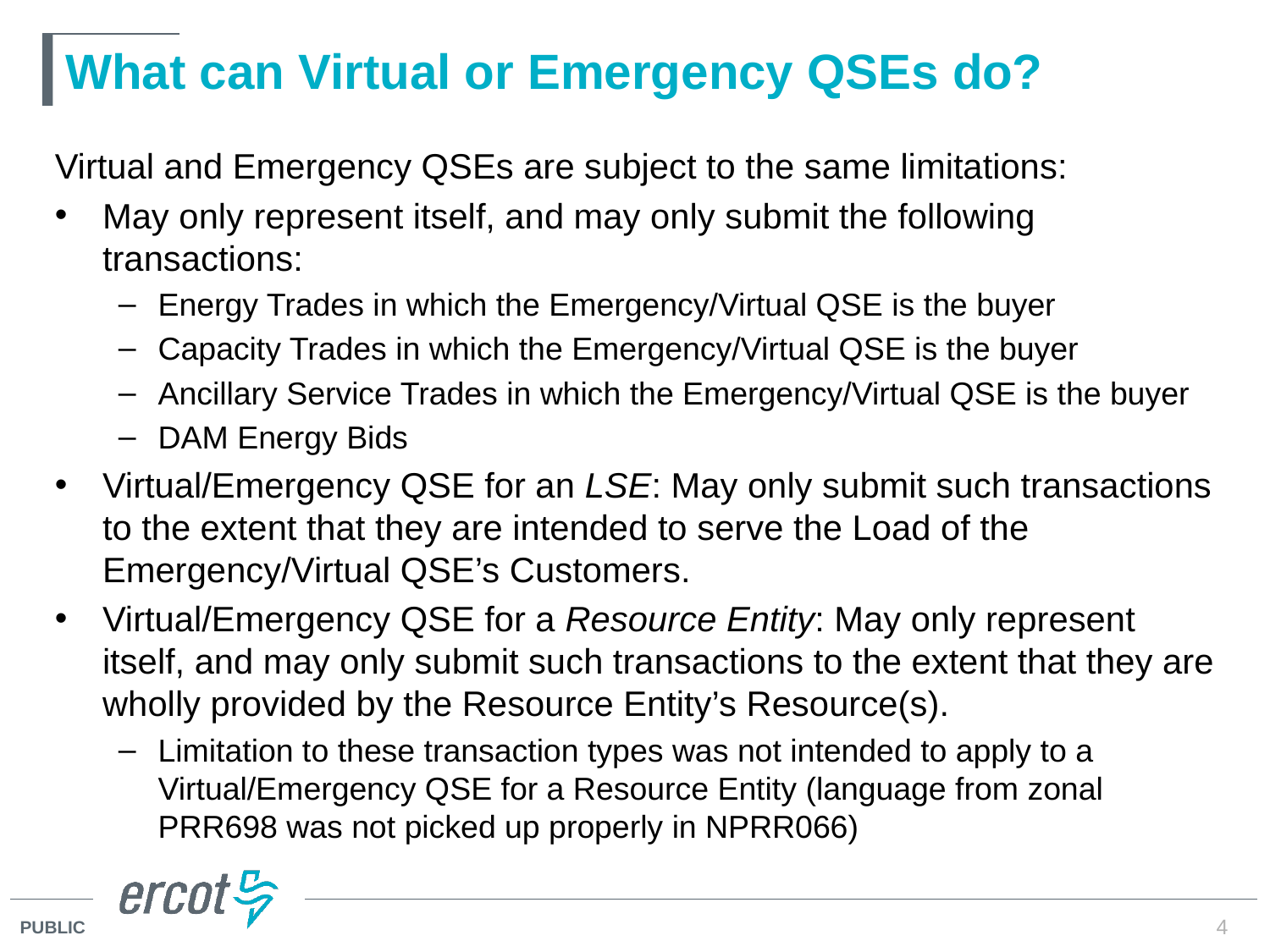

# What can Virtual or Emergency QSEs do?
Virtual and Emergency QSEs are subject to the same limitations:
May only represent itself, and may only submit the following transactions:
Energy Trades in which the Emergency/Virtual QSE is the buyer
Capacity Trades in which the Emergency/Virtual QSE is the buyer
Ancillary Service Trades in which the Emergency/Virtual QSE is the buyer
DAM Energy Bids
Virtual/Emergency QSE for an LSE: May only submit such transactions to the extent that they are intended to serve the Load of the Emergency/Virtual QSE’s Customers.
Virtual/Emergency QSE for a Resource Entity: May only represent itself, and may only submit such transactions to the extent that they are wholly provided by the Resource Entity’s Resource(s).
Limitation to these transaction types was not intended to apply to a Virtual/Emergency QSE for a Resource Entity (language from zonal PRR698 was not picked up properly in NPRR066)
4